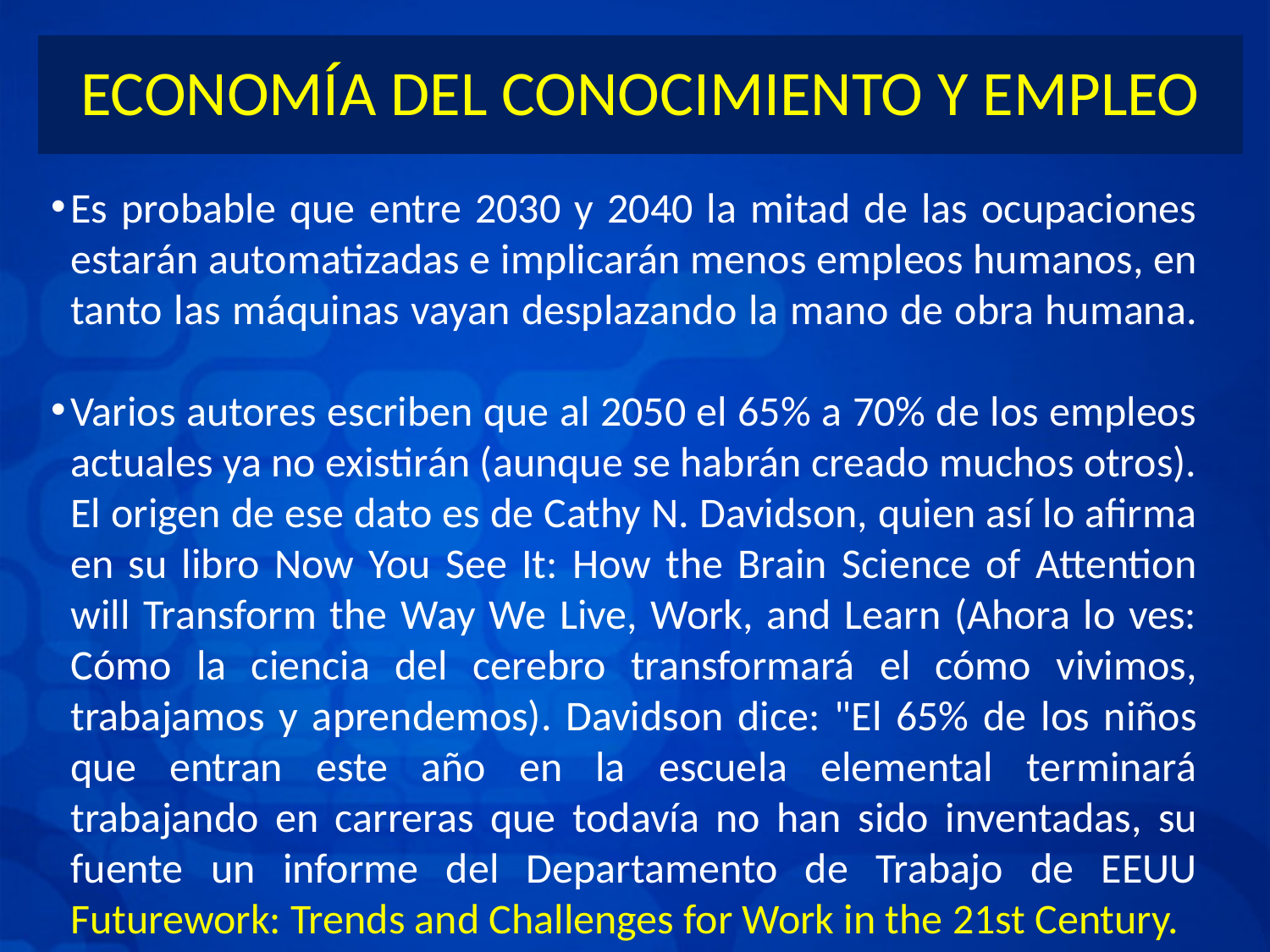

# ECONOMÍA DEL CONOCIMIENTO Y EMPLEO
Es probable que entre 2030 y 2040 la mitad de las ocupaciones estarán automatizadas e implicarán menos empleos humanos, en tanto las máquinas vayan desplazando la mano de obra humana.
Varios autores escriben que al 2050 el 65% a 70% de los empleos actuales ya no existirán (aunque se habrán creado muchos otros). El origen de ese dato es de Cathy N. Davidson, quien así lo afirma en su libro Now You See It: How the Brain Science of Attention will Transform the Way We Live, Work, and Learn (Ahora lo ves: Cómo la ciencia del cerebro transformará el cómo vivimos, trabajamos y aprendemos). Davidson dice: "El 65% de los niños que entran este año en la escuela elemental terminará trabajando en carreras que todavía no han sido inventadas, su fuente un informe del Departamento de Trabajo de EEUU Futurework: Trends and Challenges for Work in the 21st Century.